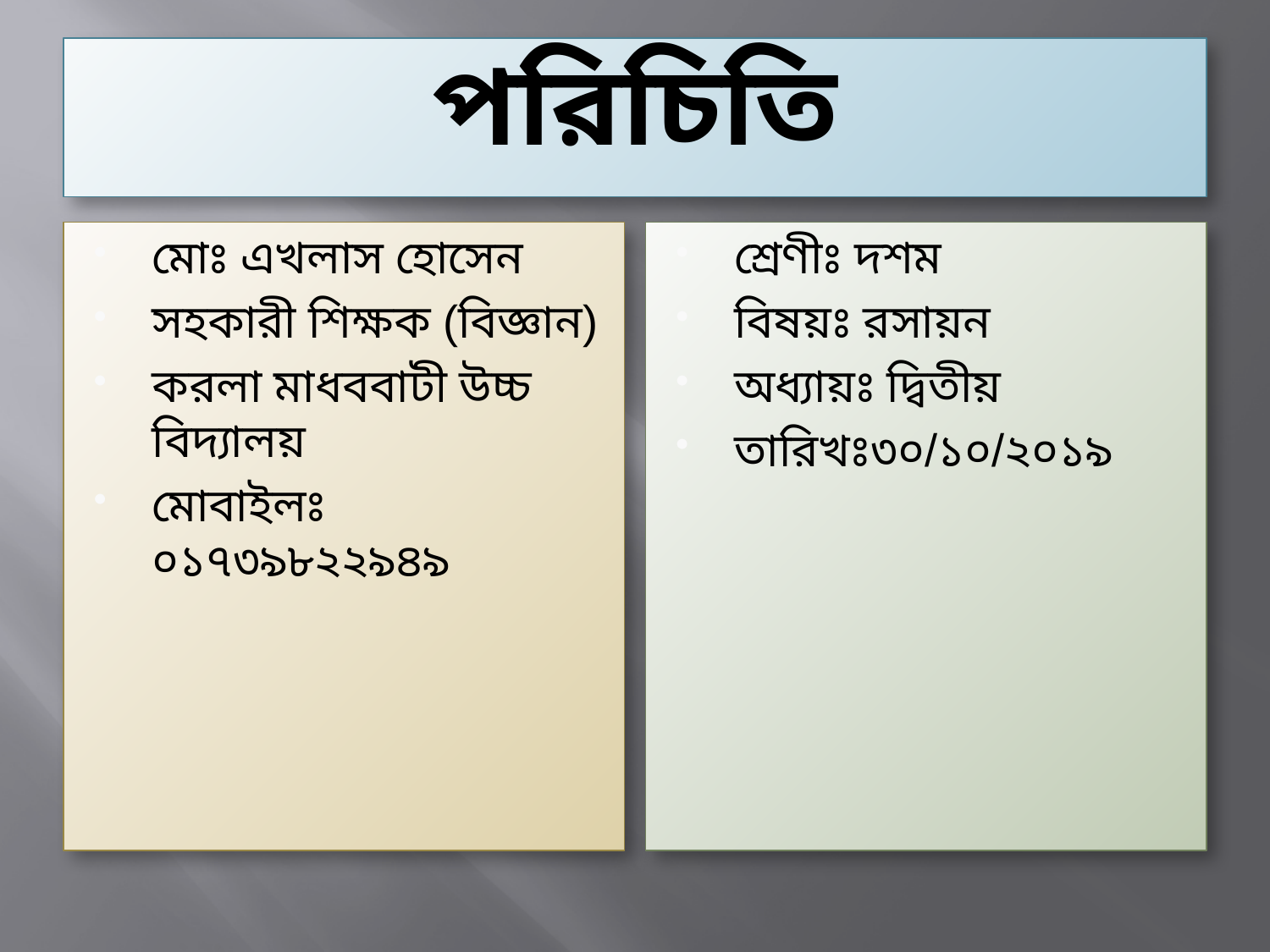

# পরিচিতি
মোঃ এখলাস হোসেন
সহকারী শিক্ষক (বিজ্ঞান)
করলা মাধববাটী উচ্চ বিদ্যালয়
মোবাইলঃ ০১৭৩৯৮২২৯৪৯
শ্রেণীঃ দশম
বিষয়ঃ রসায়ন
অধ্যায়ঃ দ্বিতীয়
তারিখঃ৩০/১০/২০১৯